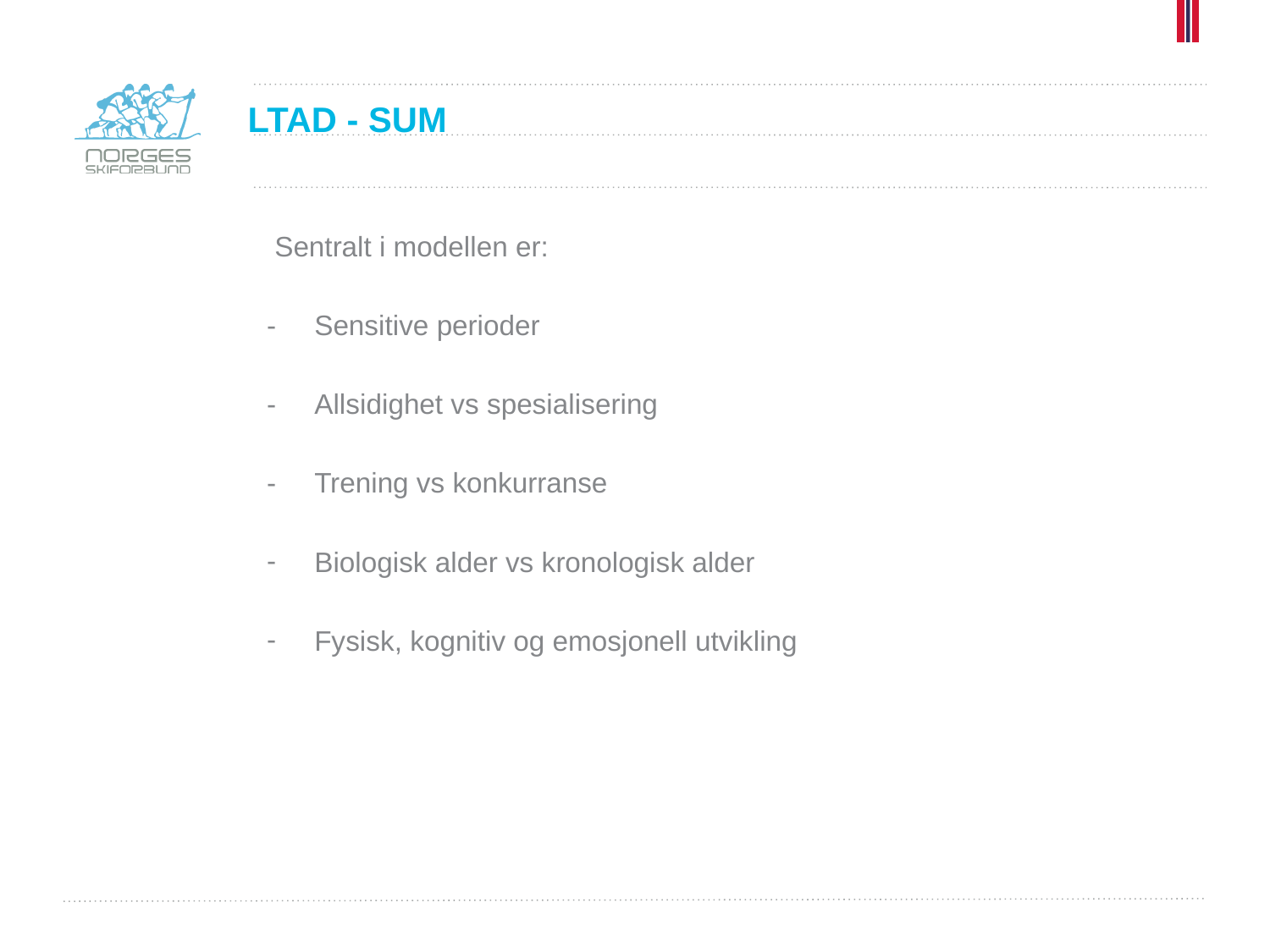

# LTAD - SUM
 Sentralt i modellen er:

- 	Sensitive perioder

- 	Allsidighet vs spesialisering

- 	Trening vs konkurranse

Biologisk alder vs kronologisk alder

Fysisk, kognitiv og emosjonell utvikling